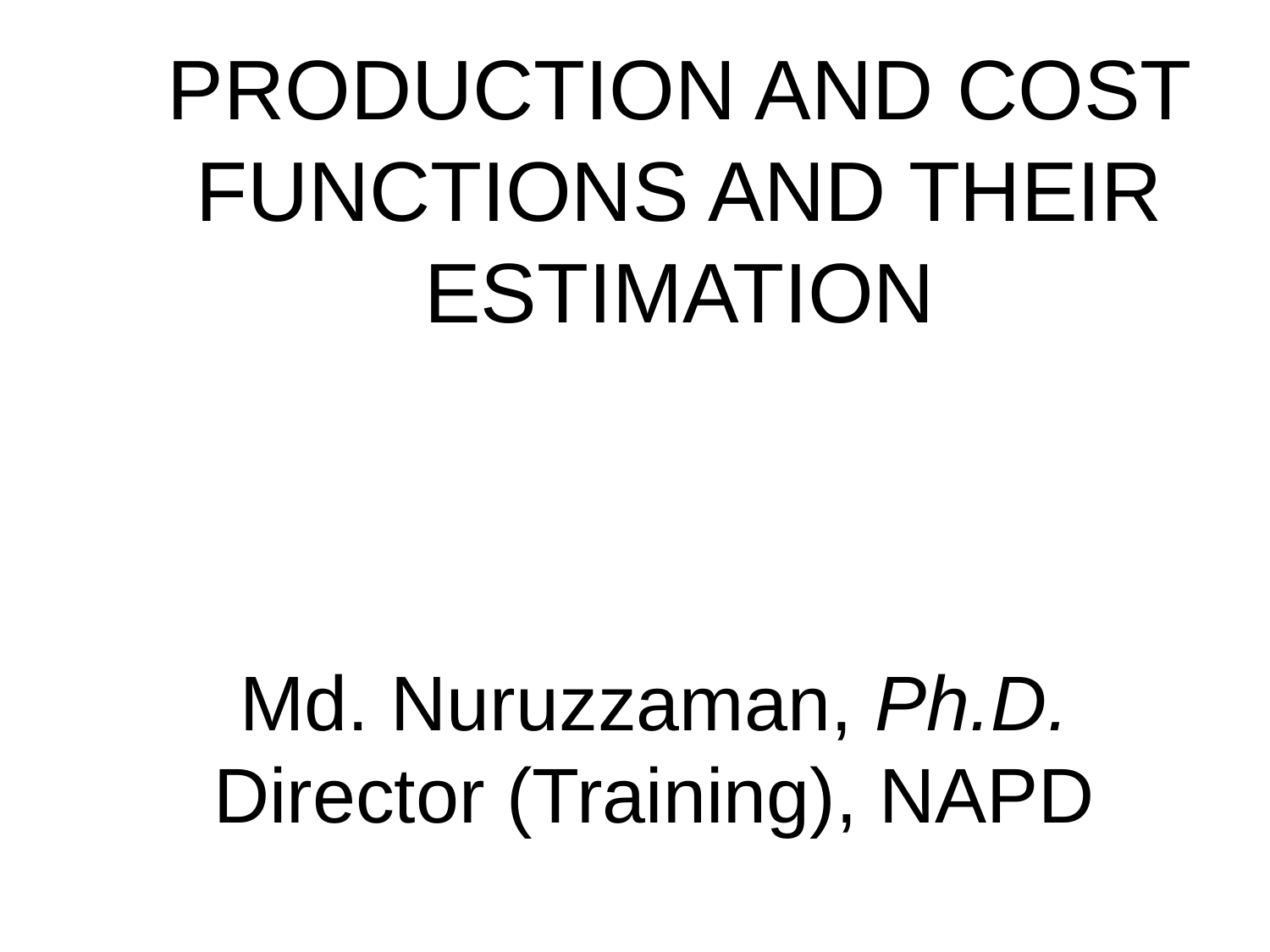

PRODUCTION AND COST FUNCTIONS AND THEIR ESTIMATION
# Md. Nuruzzaman, Ph.D. Director (Training), NAPD